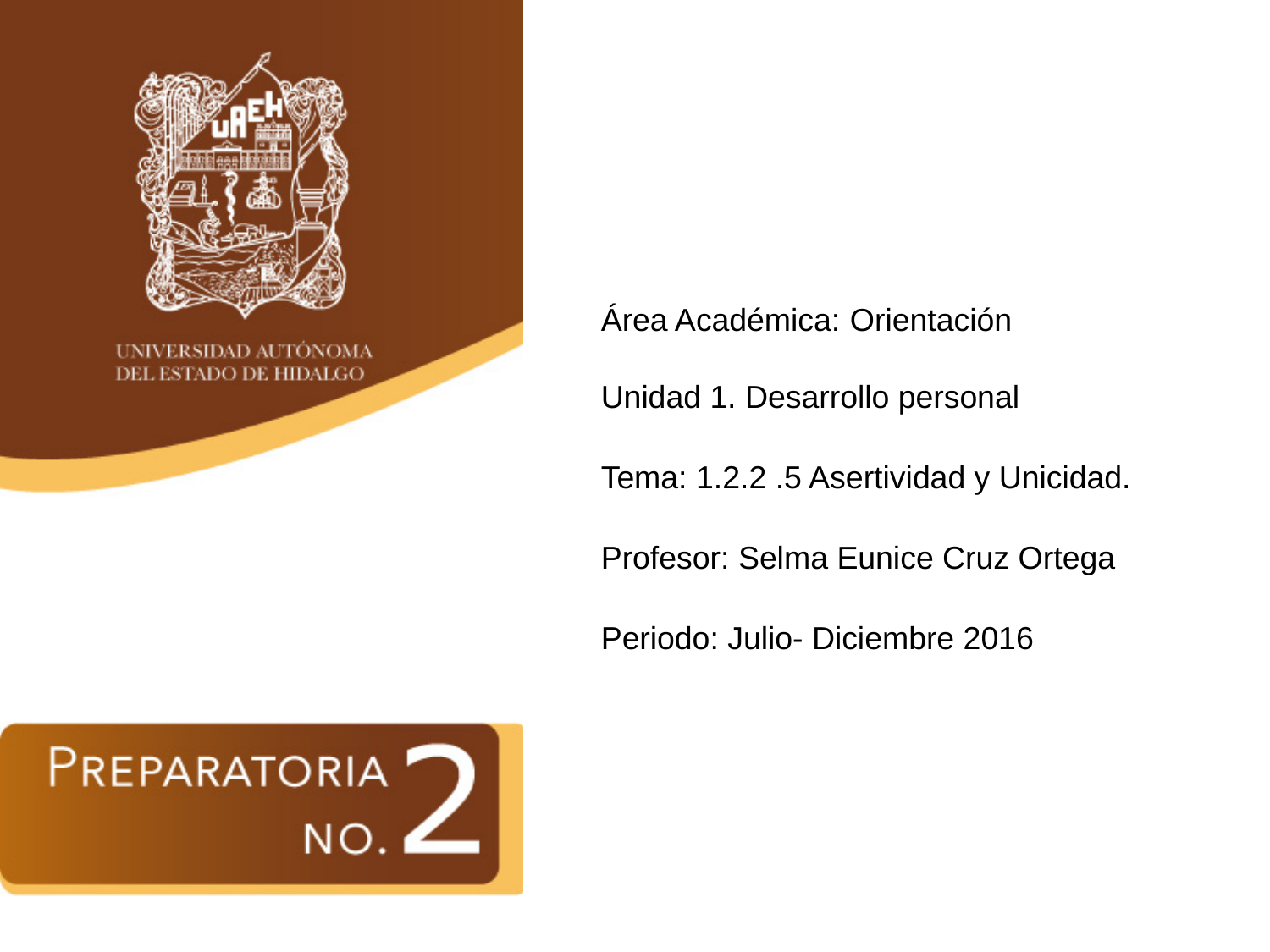

Área Académica: Orientación

Unidad 1. Desarrollo personal
Tema: 1.2.2 .5 Asertividad y Unicidad.
Profesor: Selma Eunice Cruz Ortega
Periodo: Julio- Diciembre 2016